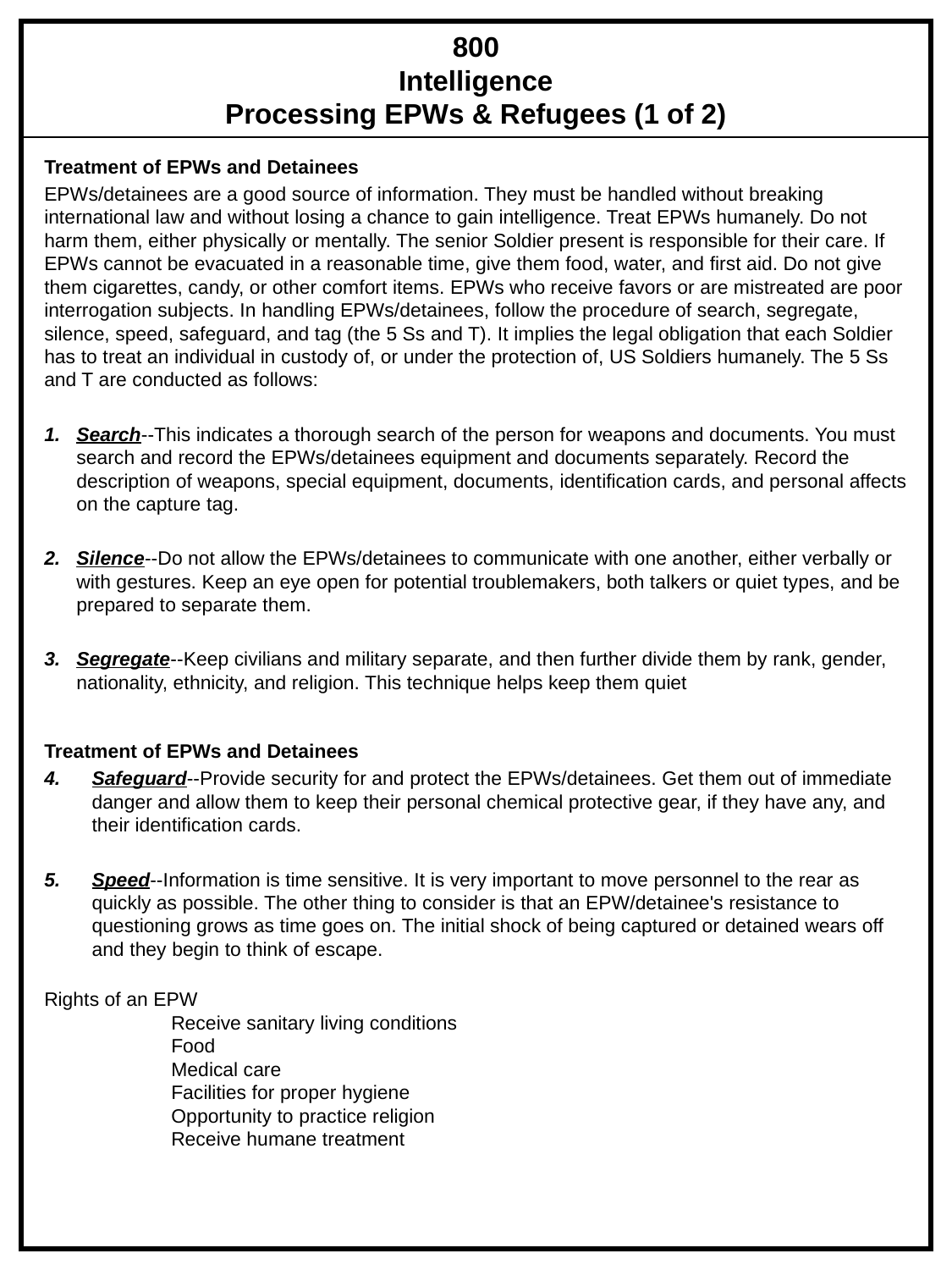

800
Intelligence
Processing EPWs & Refugees (1 of 2)
Treatment of EPWs and Detainees
EPWs/detainees are a good source of information. They must be handled without breaking international law and without losing a chance to gain intelligence. Treat EPWs humanely. Do not harm them, either physically or mentally. The senior Soldier present is responsible for their care. If EPWs cannot be evacuated in a reasonable time, give them food, water, and first aid. Do not give them cigarettes, candy, or other comfort items. EPWs who receive favors or are mistreated are poor interrogation subjects. In handling EPWs/detainees, follow the procedure of search, segregate, silence, speed, safeguard, and tag (the 5 Ss and T). It implies the legal obligation that each Soldier has to treat an individual in custody of, or under the protection of, US Soldiers humanely. The 5 Ss and T are conducted as follows:

Search‑‑This indicates a thorough search of the person for weapons and documents. You must search and record the EPWs/detainees equipment and documents separately. Record the description of weapons, special equipment, documents, identification cards, and personal affects on the capture tag.

Silence‑‑Do not allow the EPWs/detainees to communicate with one another, either verbally or with gestures. Keep an eye open for potential troublemakers, both talkers or quiet types, and be prepared to separate them.

Segregate‑‑Keep civilians and military separate, and then further divide them by rank, gender, nationality, ethnicity, and religion. This technique helps keep them quiet
Treatment of EPWs and Detainees
Safeguard‑‑Provide security for and protect the EPWs/detainees. Get them out of immediate danger and allow them to keep their personal chemical protective gear, if they have any, and their identification cards.

Speed‑‑Information is time sensitive. It is very important to move personnel to the rear as quickly as possible. The other thing to consider is that an EPW/detainee's resistance to questioning grows as time goes on. The initial shock of being captured or detained wears off and they begin to think of escape.

Rights of an EPW
	Receive sanitary living conditions
	Food
	Medical care
	Facilities for proper hygiene
	Opportunity to practice religion
	Receive humane treatment